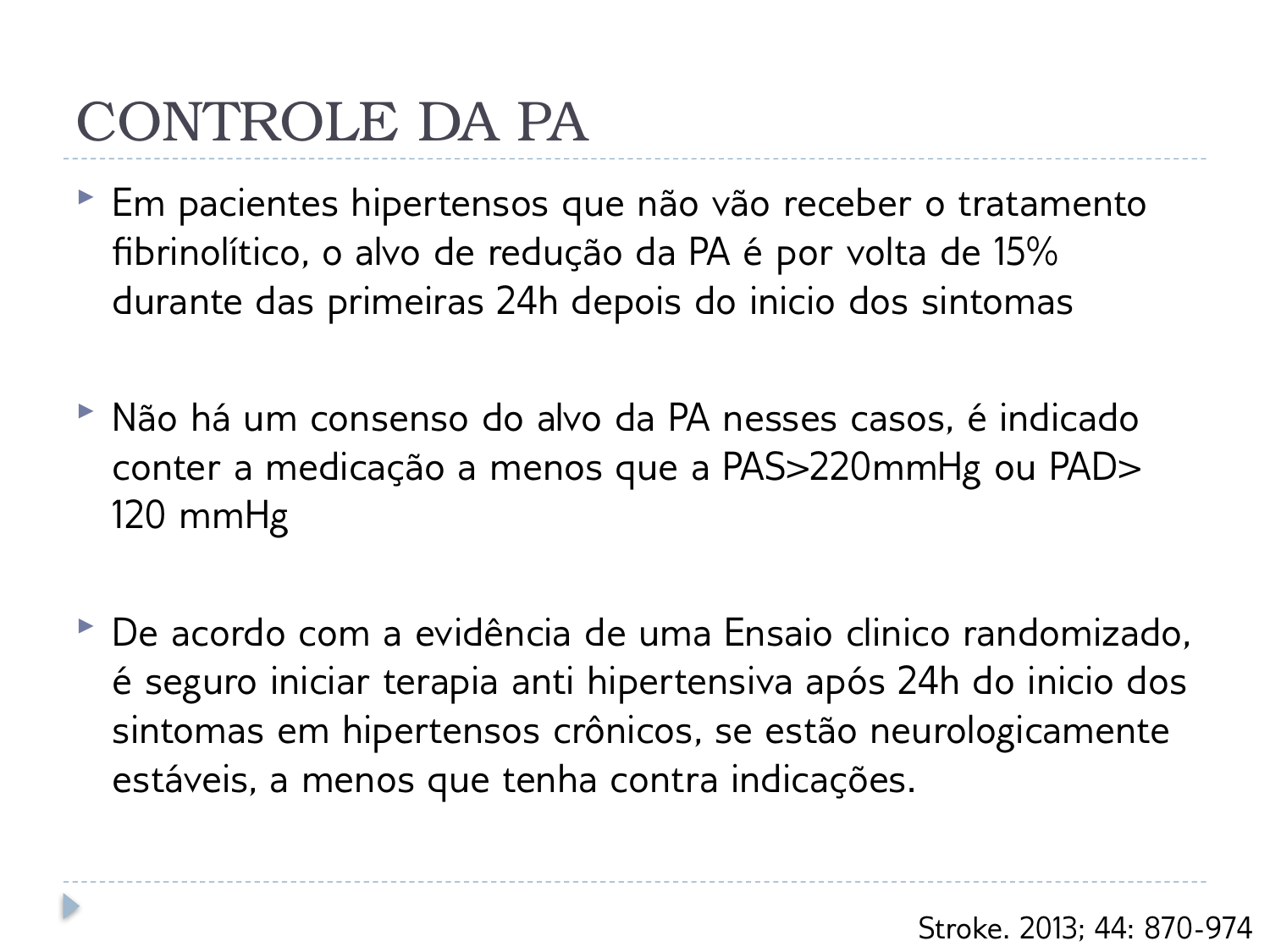

# CONTROLE DA PA
Em pacientes hipertensos que não vão receber o tratamento fibrinolítico, o alvo de redução da PA é por volta de 15% durante das primeiras 24h depois do inicio dos sintomas

Não há um consenso do alvo da PA nesses casos, é indicado conter a medicação a menos que a PAS>220mmHg ou PAD> 120 mmHg

De acordo com a evidência de uma Ensaio clinico randomizado, é seguro iniciar terapia anti hipertensiva após 24h do inicio dos sintomas em hipertensos crônicos, se estão neurologicamente estáveis, a menos que tenha contra indicações.
Stroke. 2013; 44: 870-974